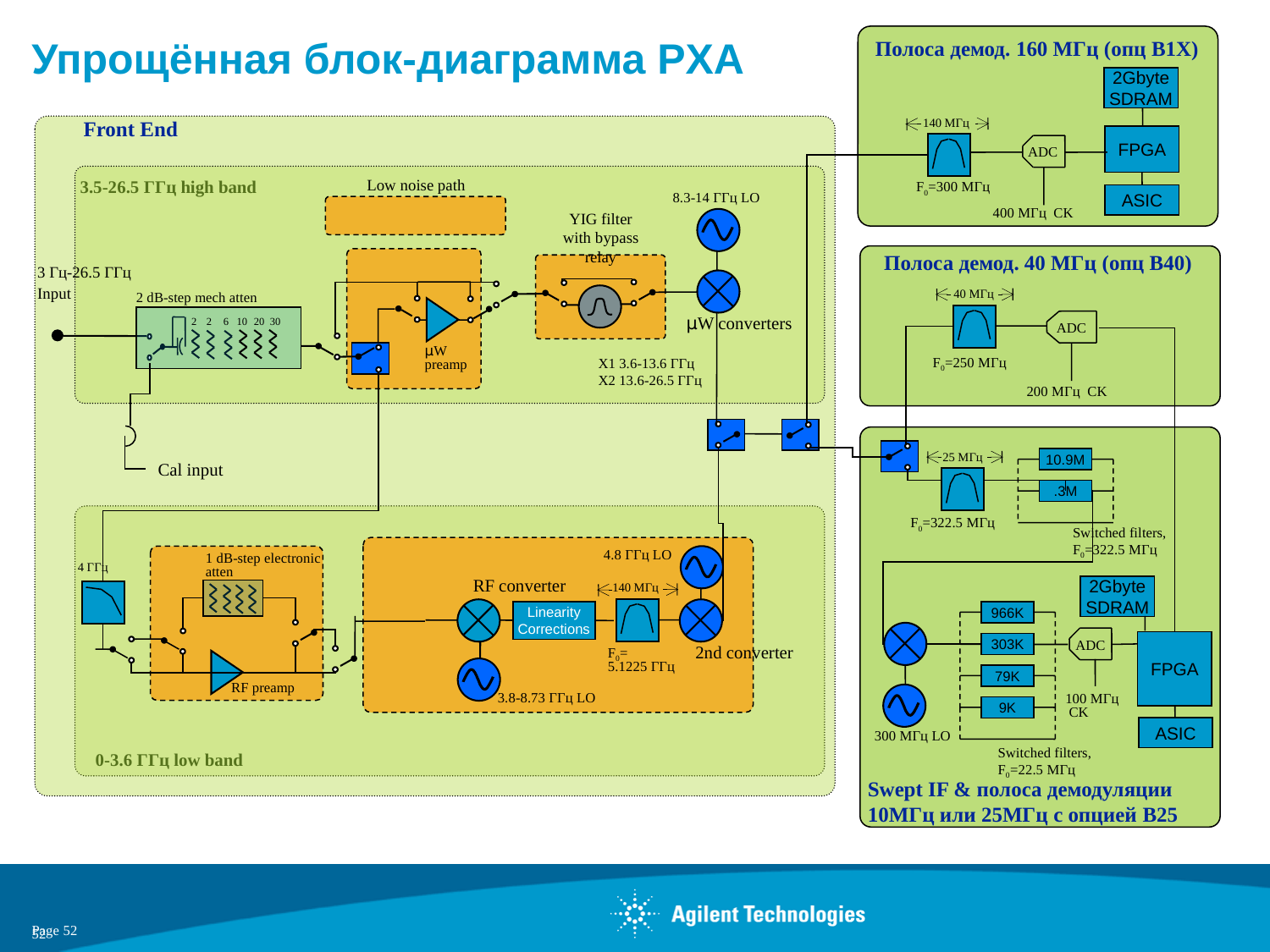

Упрощённая блок-диаграмма PXA
Полоса демод. 160 МГц (опц B1X)
2Gbyte
SDRAM

140 МГц

Front End

FPGA

ADC

Low noise path

F0=300 МГц
3.5-26.5 ГГц high band
ASIC
8.3-14 ГГц LO

400 МГц  CK
YIG filter with bypass relay

Полоса демод. 40 МГц (опц B40)

3 Гц-26.5 ГГц
Input

40 МГц
2 dB-step mech atten

μW converters

6
20
30

2
2
10

ADC

μW
preamp

X1 3.6-13.6 ГГц
X2 13.6-26.5 ГГц

F0=250 МГц

200 МГц  CK

25 МГц
10.9M

Cal input

.3M

F0=322.5 МГц
Switched filters,
F0=322.5 МГц

4.8 ГГц LO
1 dB-step electronic atten

4 ГГц

RF converter
2Gbyte
SDRAM
140 МГц

Linearity
Corrections
966K

ADC
FPGA
303K
2nd converter

F0=
5.1225 ГГц

79K

RF preamp
3.8-8.73 ГГц LO
100 МГц
 CK
9K

ASIC
300 МГц LO
Switched filters,
F0=22.5 МГц

0-3.6 ГГц low band
Swept IF & полоса демодуляции 10МГц или 25МГц с опцией B25
Page 52
52